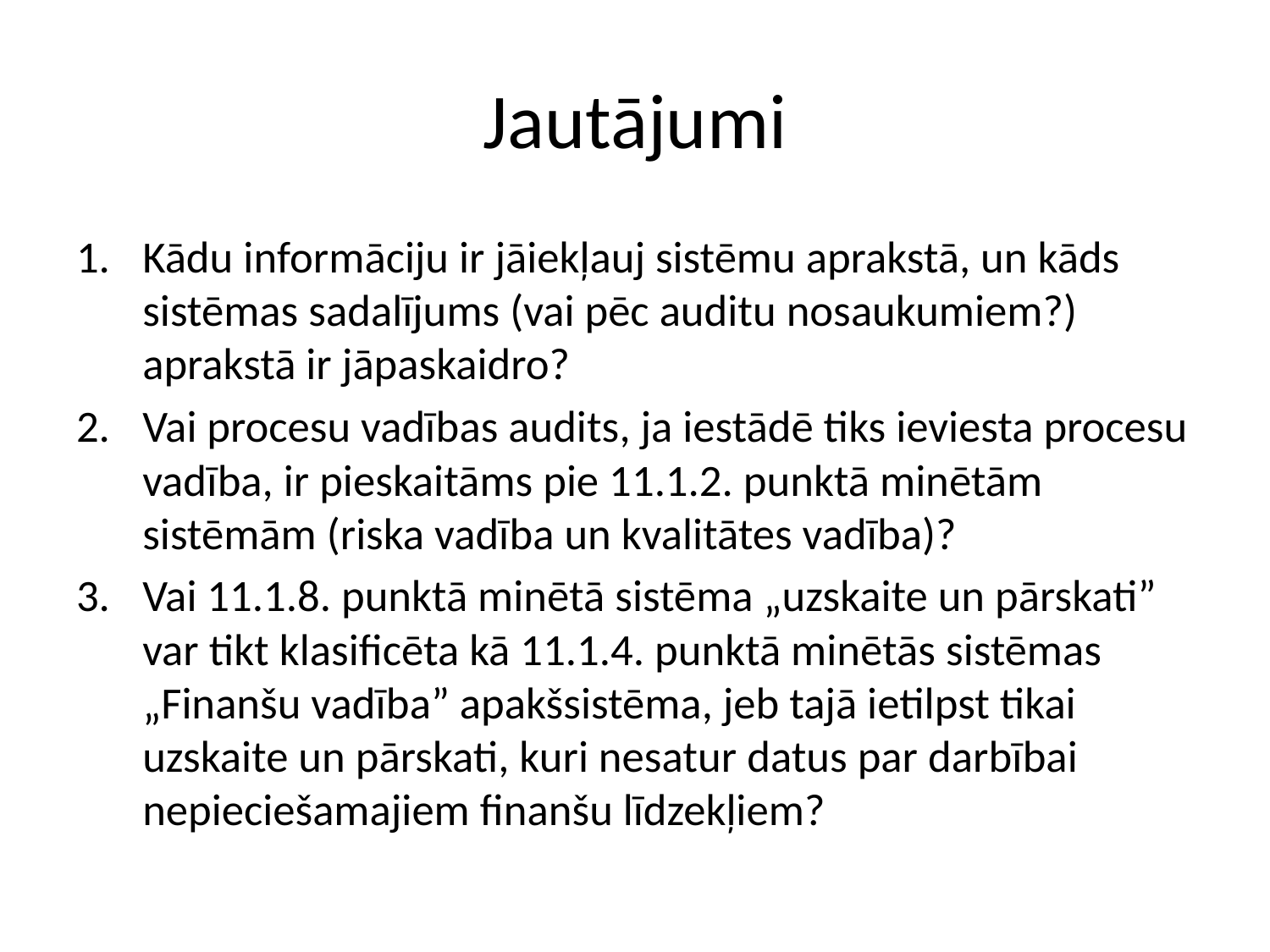

# Jautājumi
Kādu informāciju ir jāiekļauj sistēmu aprakstā, un kāds sistēmas sadalījums (vai pēc auditu nosaukumiem?) aprakstā ir jāpaskaidro?
Vai procesu vadības audits, ja iestādē tiks ieviesta procesu vadība, ir pieskaitāms pie 11.1.2. punktā minētām sistēmām (riska vadība un kvalitātes vadība)?
Vai 11.1.8. punktā minētā sistēma „uzskaite un pārskati” var tikt klasificēta kā 11.1.4. punktā minētās sistēmas „Finanšu vadība” apakšsistēma, jeb tajā ietilpst tikai uzskaite un pārskati, kuri nesatur datus par darbībai nepieciešamajiem finanšu līdzekļiem?